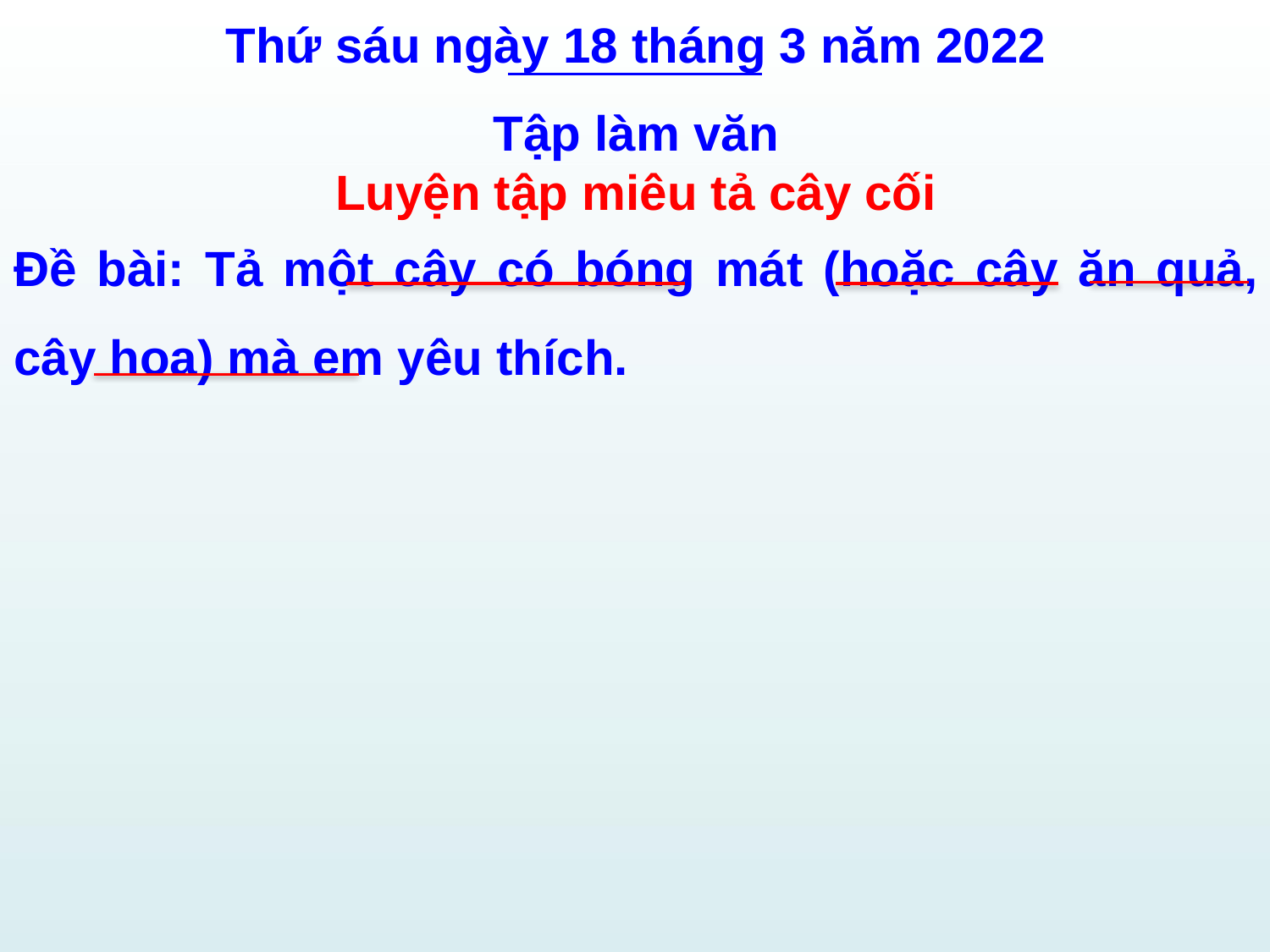

Thứ sáu ngày 18 tháng 3 năm 2022
Tập làm văn
Luyện tập miêu tả cây cối
Đề bài: Tả một cây có bóng mát (hoặc cây ăn quả, cây hoa) mà em yêu thích.